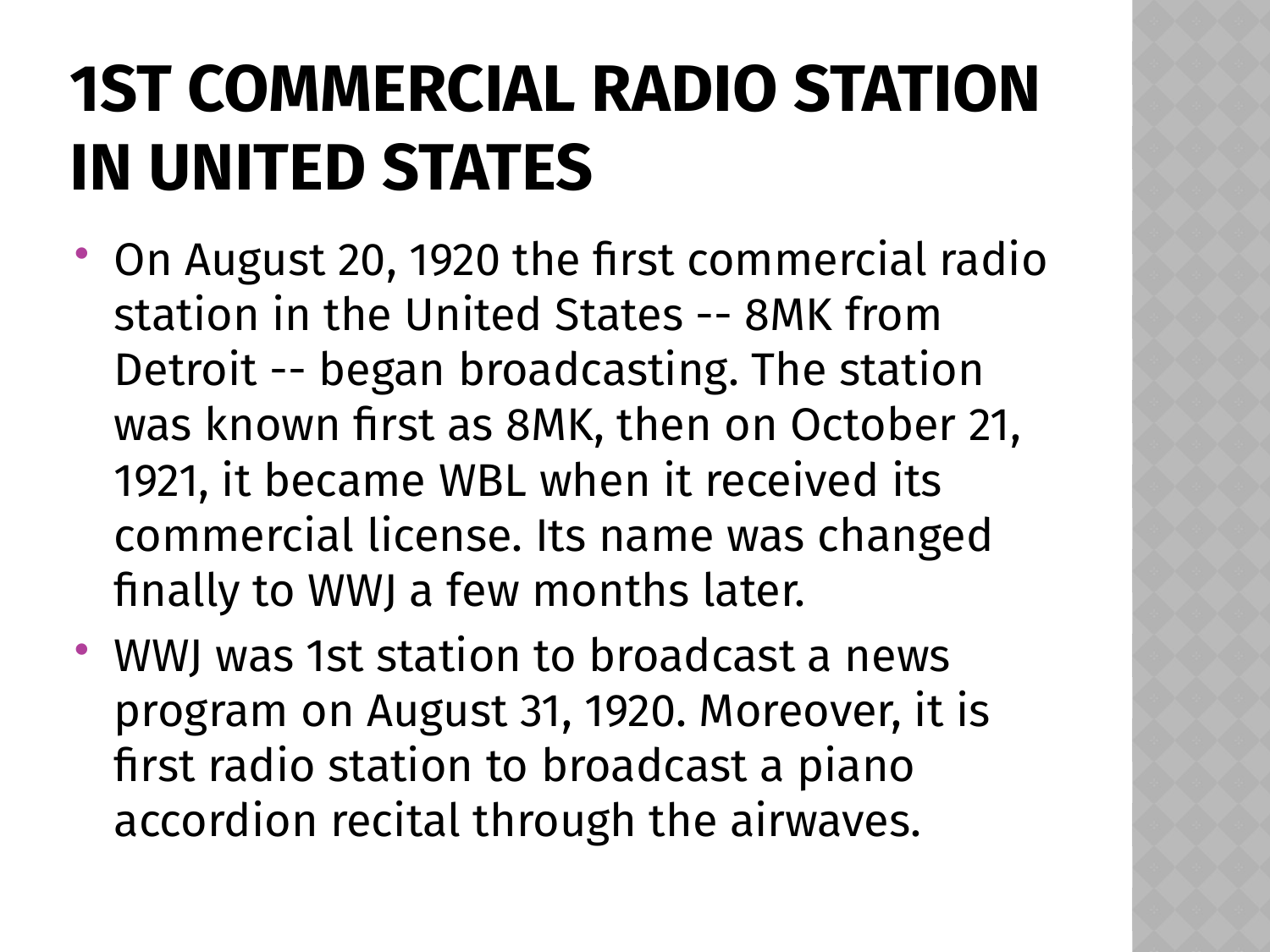

# 1st commercial radio station in United States
On August 20, 1920 the first commercial radio station in the United States -- 8MK from Detroit -- began broadcasting. The station was known first as 8MK, then on October 21, 1921, it became WBL when it received its commercial license. Its name was changed finally to WWJ a few months later.
WWJ was 1st station to broadcast a news program on August 31, 1920. Moreover, it is first radio station to broadcast a piano accordion recital through the airwaves.